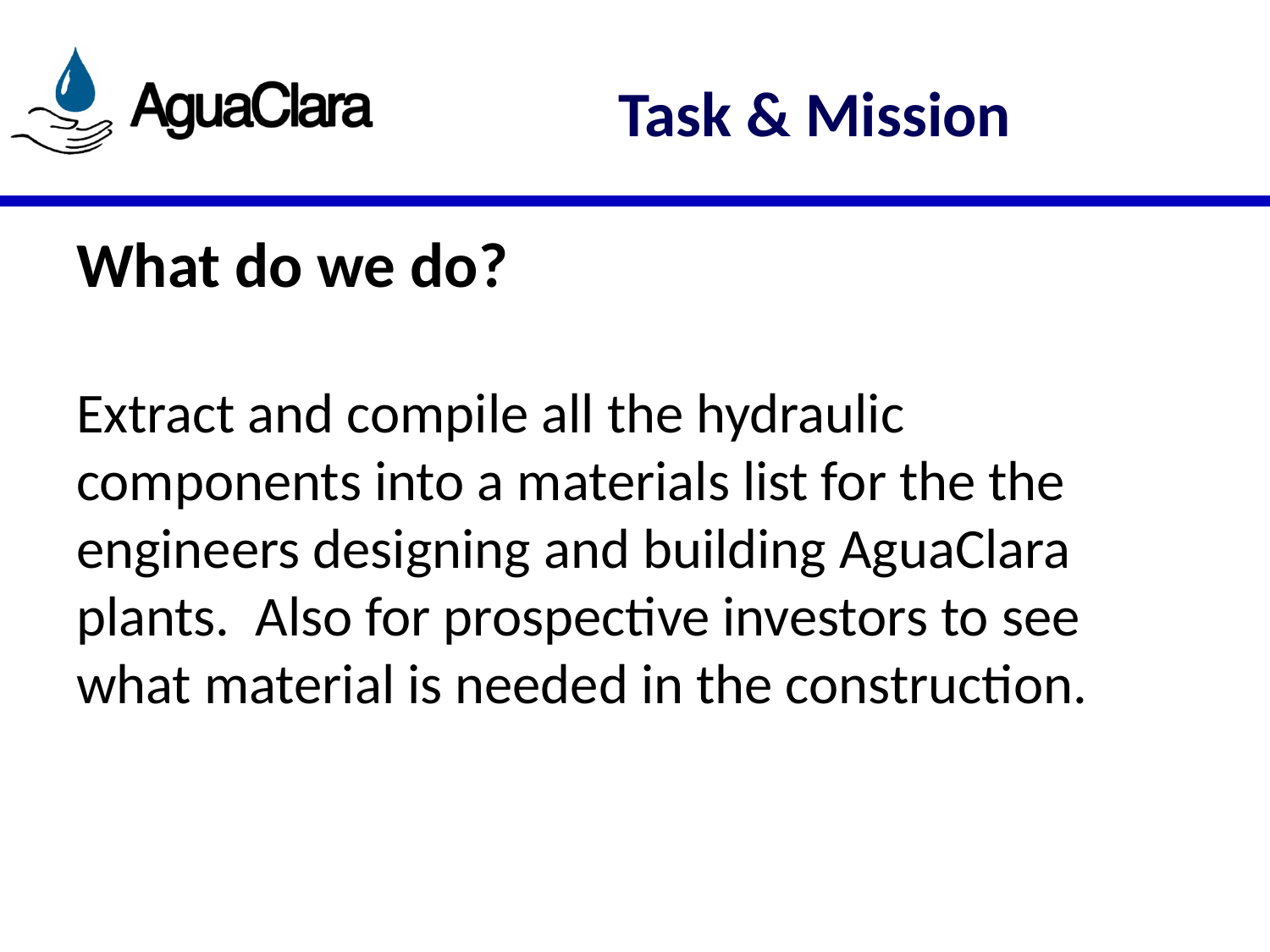

# Task & Mission
What do we do?

Extract and compile all the hydraulic components into a materials list for the the engineers designing and building AguaClara plants.  Also for prospective investors to see what material is needed in the construction.